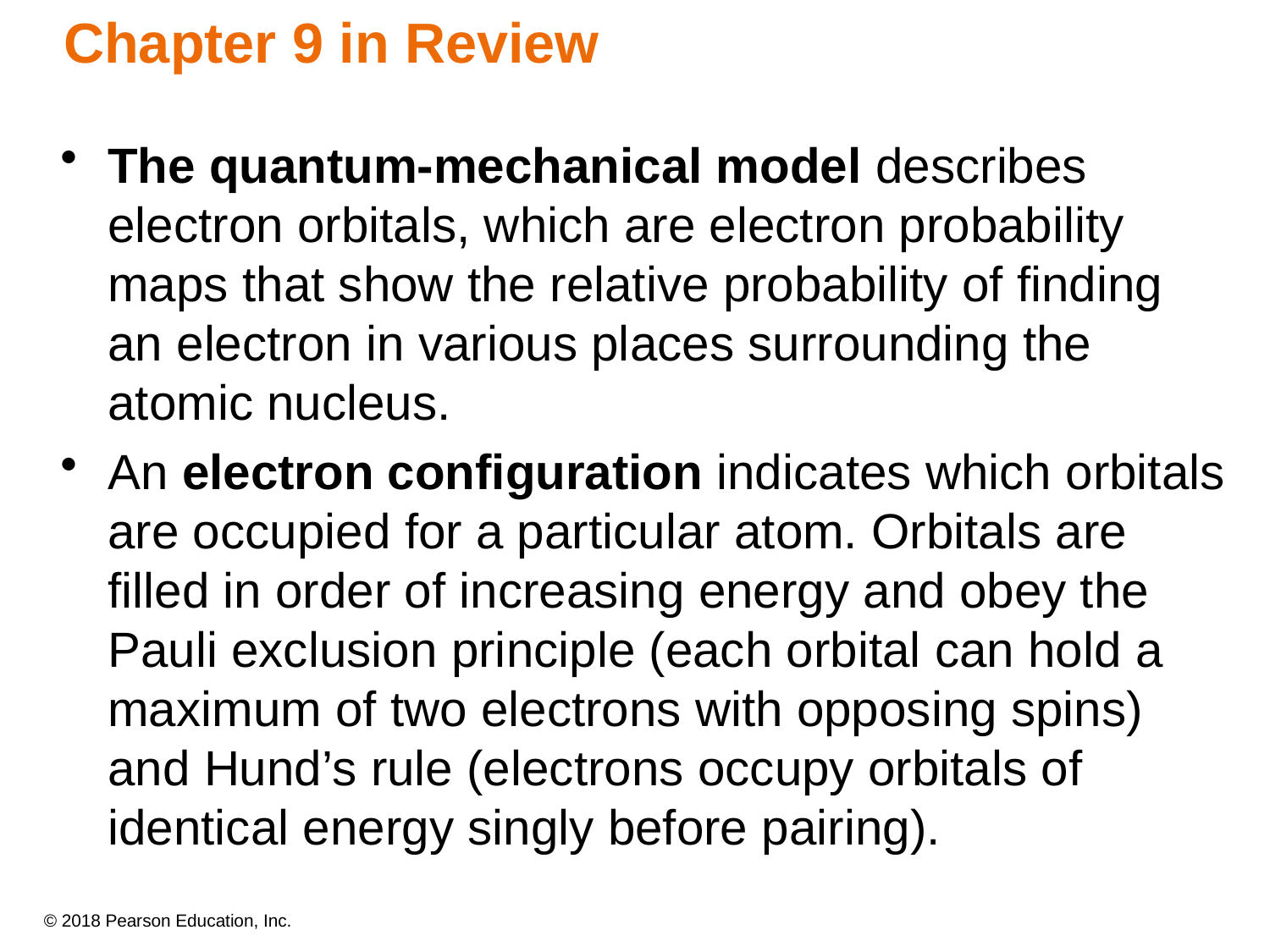

# Chapter 9 in Review
The quantum-mechanical model describes electron orbitals, which are electron probability maps that show the relative probability of finding an electron in various places surrounding the atomic nucleus.
An electron configuration indicates which orbitals are occupied for a particular atom. Orbitals are filled in order of increasing energy and obey the Pauli exclusion principle (each orbital can hold a maximum of two electrons with opposing spins) and Hund’s rule (electrons occupy orbitals of identical energy singly before pairing).